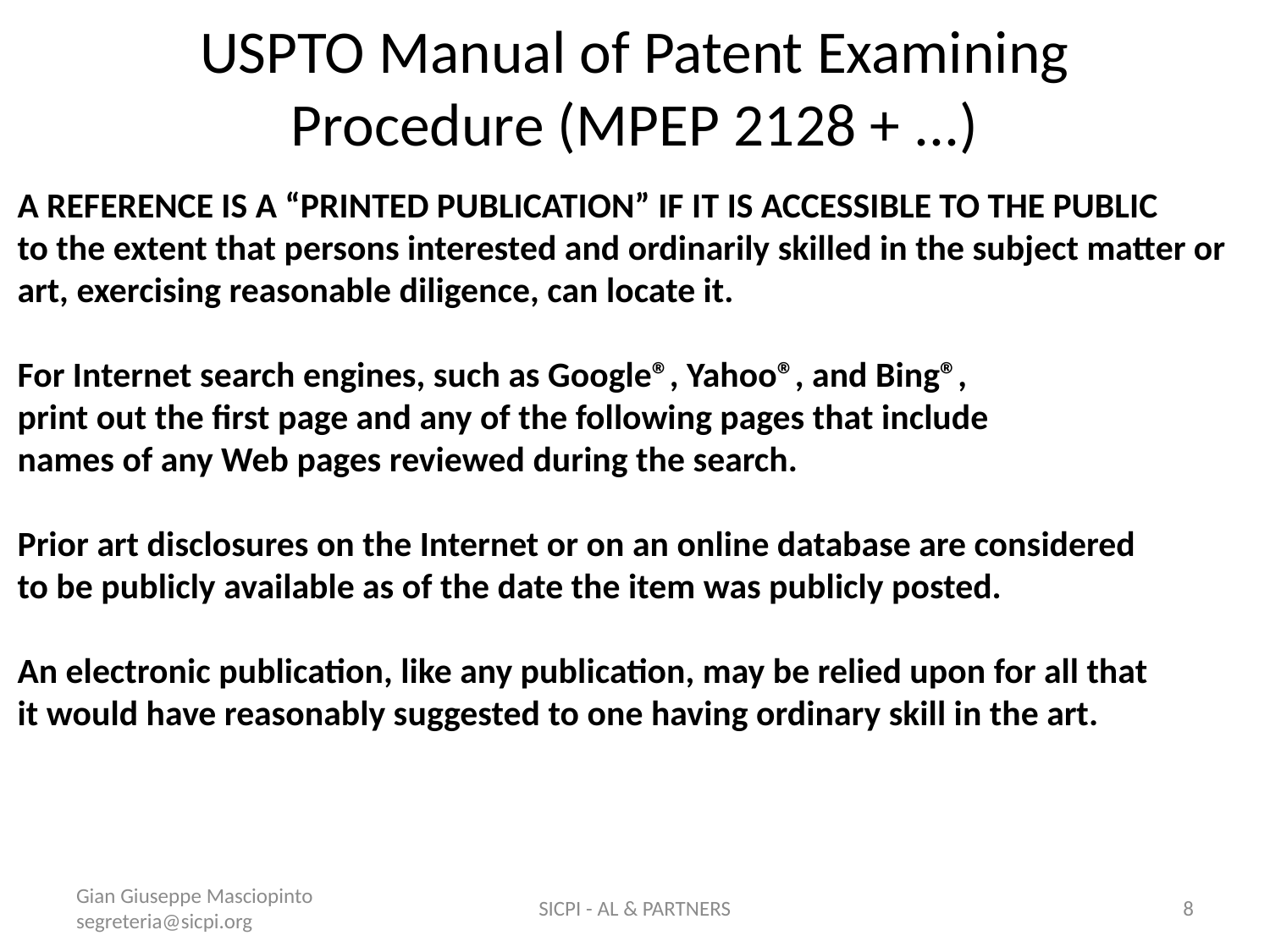

# USPTO Manual of Patent Examining Procedure (MPEP 2128 + ...)
A REFERENCE IS A “PRINTED PUBLICATION” IF IT IS ACCESSIBLE TO THE PUBLIC
to the extent that persons interested and ordinarily skilled in the subject matter or art, exercising reasonable diligence, can locate it.

For Internet search engines, such as Google®, Yahoo®, and Bing®,
print out the first page and any of the following pages that include
names of any Web pages reviewed during the search.

Prior art disclosures on the Internet or on an online database are considered
to be publicly available as of the date the item was publicly posted.

An electronic publication, like any publication, may be relied upon for all that
it would have reasonably suggested to one having ordinary skill in the art.
Gian Giuseppe Masciopinto segreteria@sicpi.org
SICPI - AL & PARTNERS
8